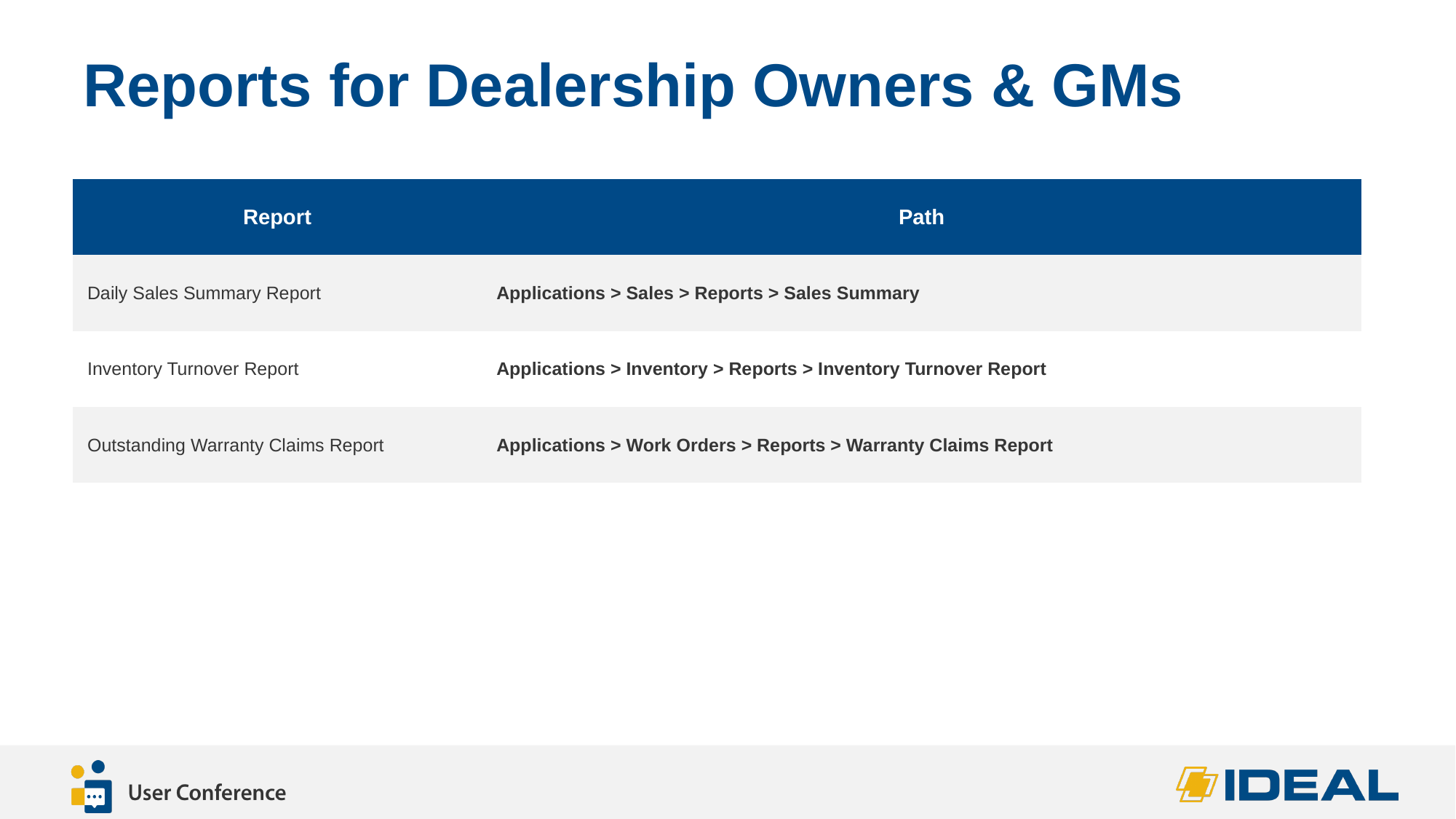

# Reports for Dealership Owners & GMs
| Report | Path |
| --- | --- |
| Daily Sales Summary Report | Applications > Sales > Reports > Sales Summary |
| Inventory Turnover Report | Applications > Inventory > Reports > Inventory Turnover Report |
| Outstanding Warranty Claims Report | Applications > Work Orders > Reports > Warranty Claims Report |